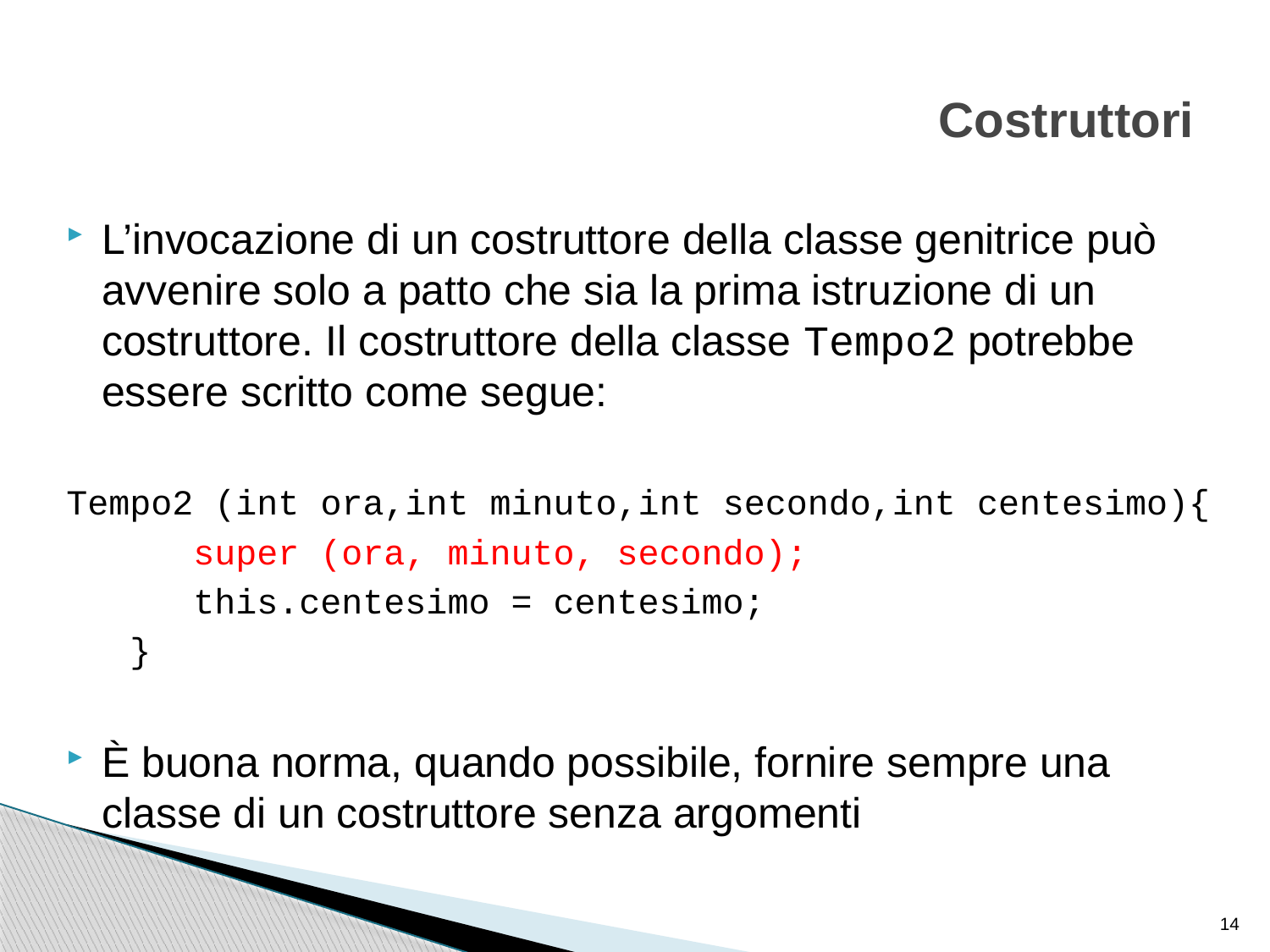

# Costruttori
L’invocazione di un costruttore della classe genitrice può avvenire solo a patto che sia la prima istruzione di un costruttore. Il costruttore della classe Tempo2 potrebbe essere scritto come segue:

Tempo2 (int ora,int minuto,int secondo,int centesimo){
      super (ora, minuto, secondo);
      this.centesimo = centesimo;
   }

È buona norma, quando possibile, fornire sempre una classe di un costruttore senza argomenti
14